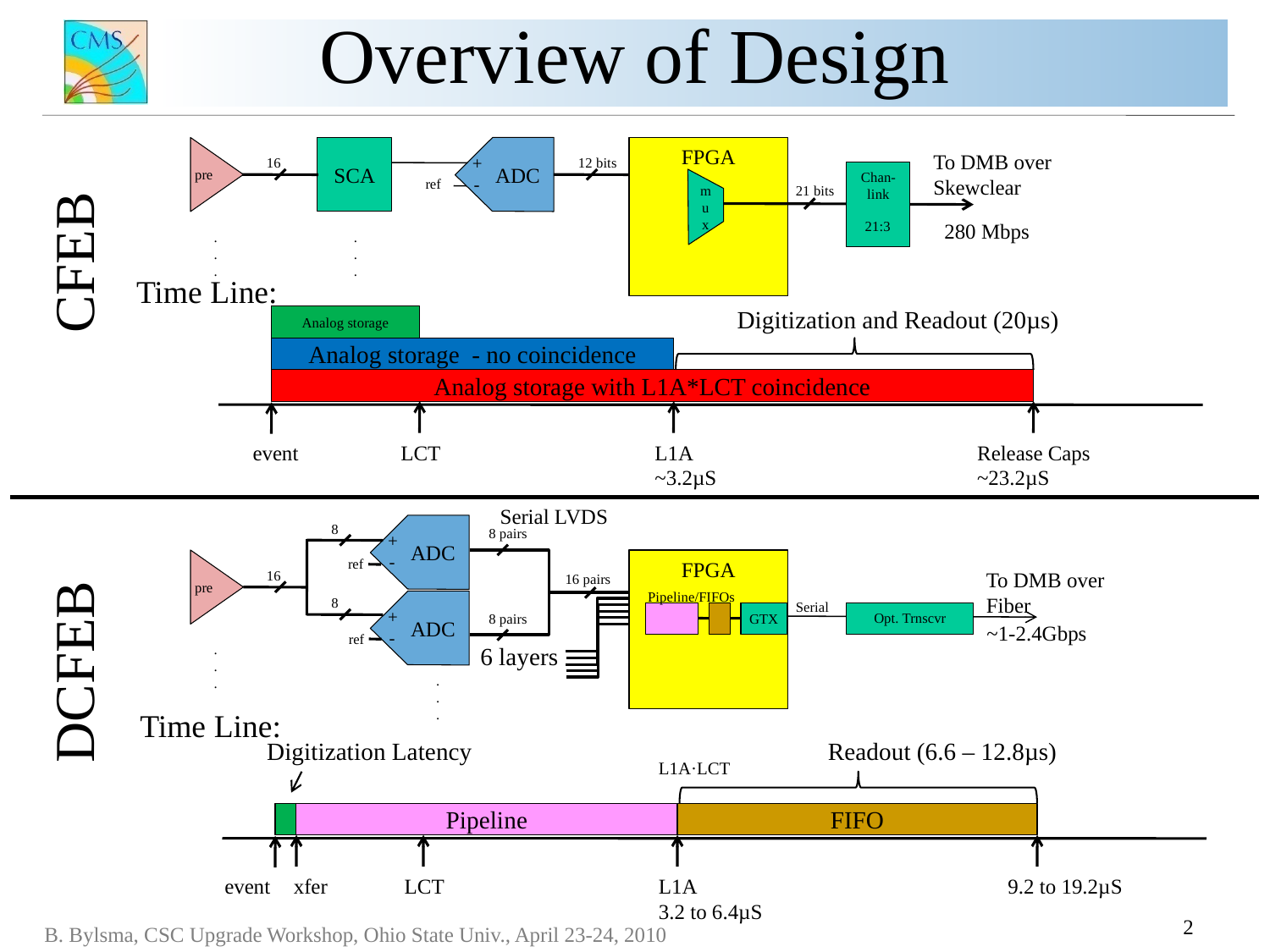

# Overview of Design
SCA
     ADC
+
-
FPGA
To DMB over Skewclear
pre
16
12 bits
Chan-link
ref
mux
21 bits
21:3
280 Mbps
.
.
.
.
.
.
CFEB

Time Line:
Digitization and Readout (20µs)
Analog storage
Analog storage  - no coincidence
Analog storage with L1A*LCT coincidence
event
LCT
L1A
~3.2µS
Release Caps
~23.2µS
Serial LVDS
8
     ADC
+
-
8 pairs
ref
FPGA
pre
16
To DMB over Fiber
16 pairs
Pipeline/FIFOs
8
     ADC
+
-
Serial

GTX
Opt. Trnscvr
8 pairs
~1-2.4Gbps
ref
.
.
.
6 layers
.
.
.
DCFEB
Time Line:

Digitization Latency
Readout (6.6 – 12.8µs)

Pipeline
FIFO
event
xfer
LCT
L1A
3.2 to 6.4µS
9.2 to 19.2µS
L1A·LCT
2
B. Bylsma, CSC Upgrade Workshop, Ohio State Univ., April 23-24, 2010